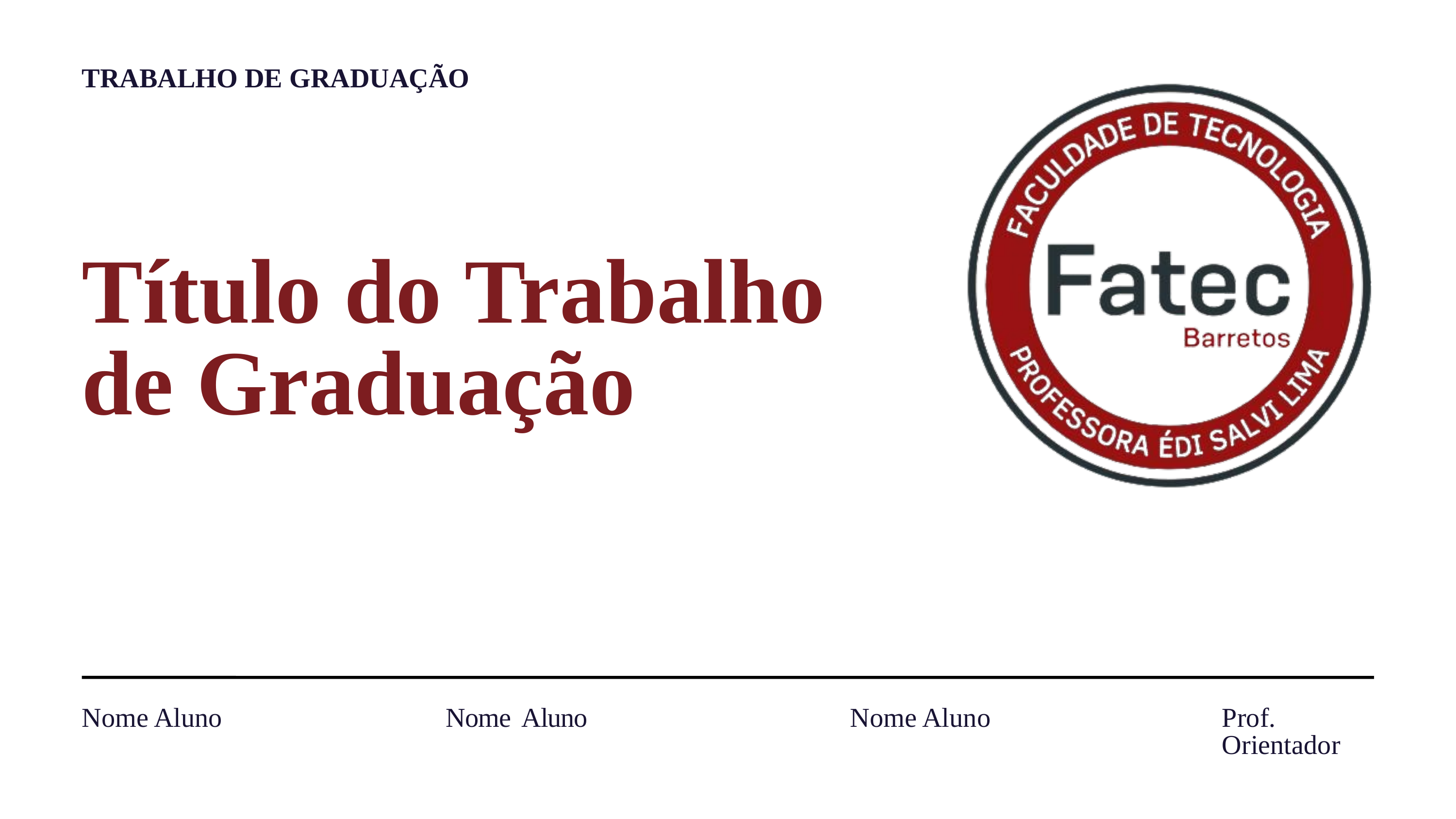

TRABALHO DE GRADUAÇÃO
Título do Trabalho de Graduação

Nome Aluno
Nome  Aluno
Nome Aluno
Prof. Orientador